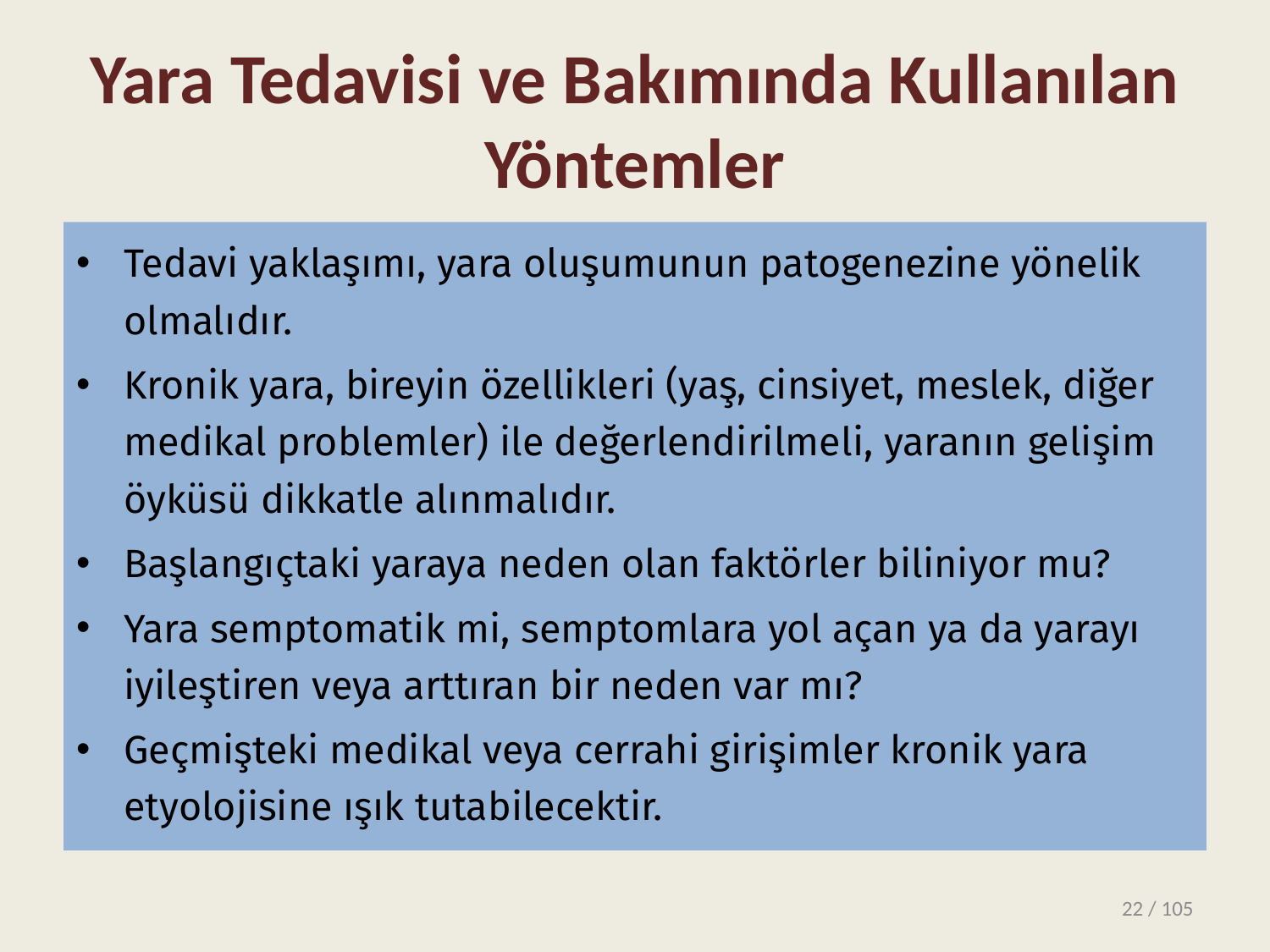

# Yara Tedavisi ve Bakımında Kullanılan Yöntemler
Tedavi yaklaşımı, yara oluşumunun patogenezine yönelik olmalıdır.
Kronik yara, bireyin özellikleri (yaş, cinsiyet, meslek, diğer medikal problemler) ile değerlendirilmeli, yaranın gelişim öyküsü dikkatle alınmalıdır.
Başlangıçtaki yaraya neden olan faktörler biliniyor mu?
Yara semptomatik mi, semptomlara yol açan ya da yarayı iyileştiren veya arttıran bir neden var mı?
Geçmişteki medikal veya cerrahi girişimler kronik yara etyolojisine ışık tutabilecektir.

22 / 105